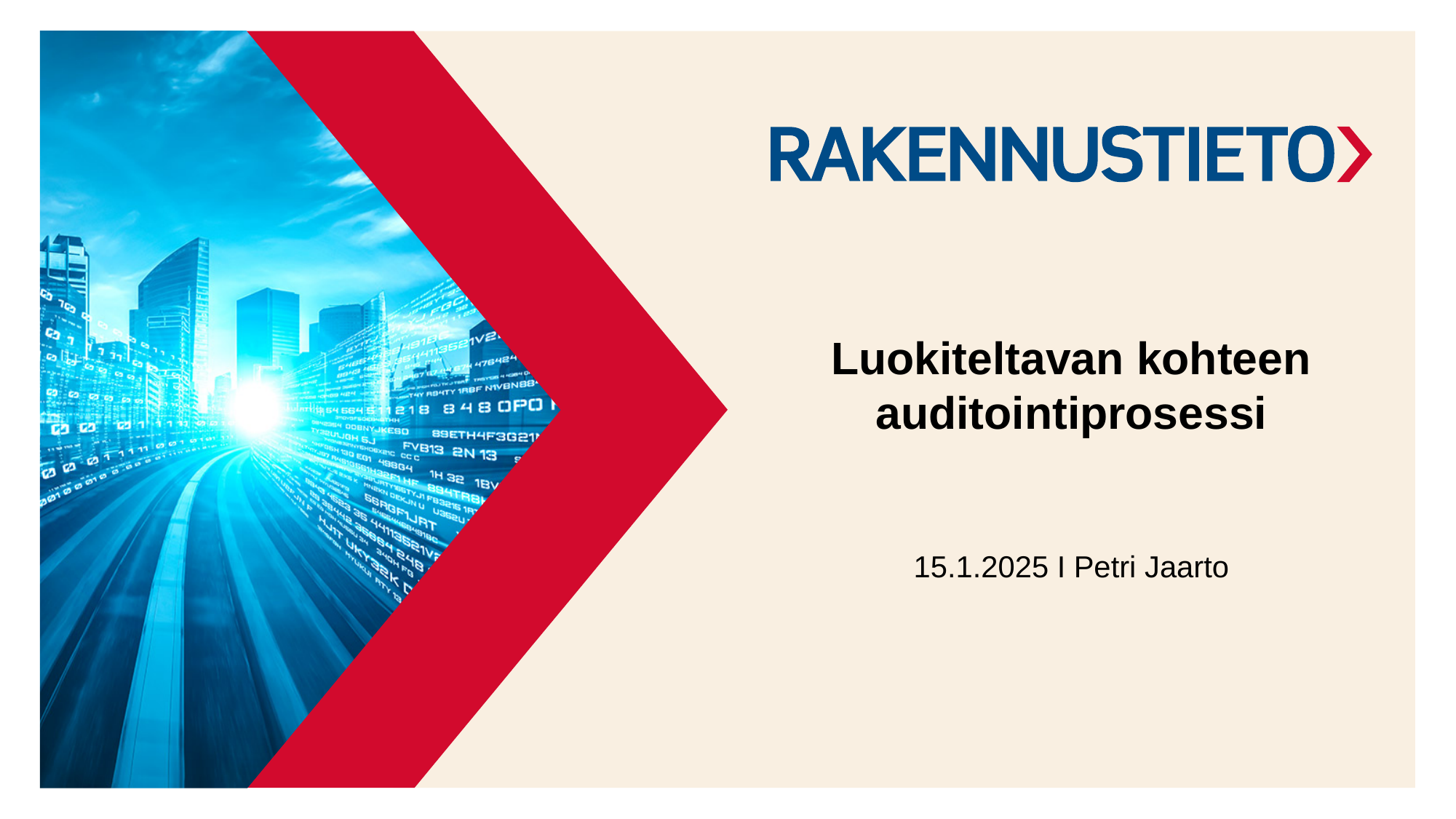

# Luokiteltavan kohteen auditointiprosessi
15.1.2025 I Petri Jaarto